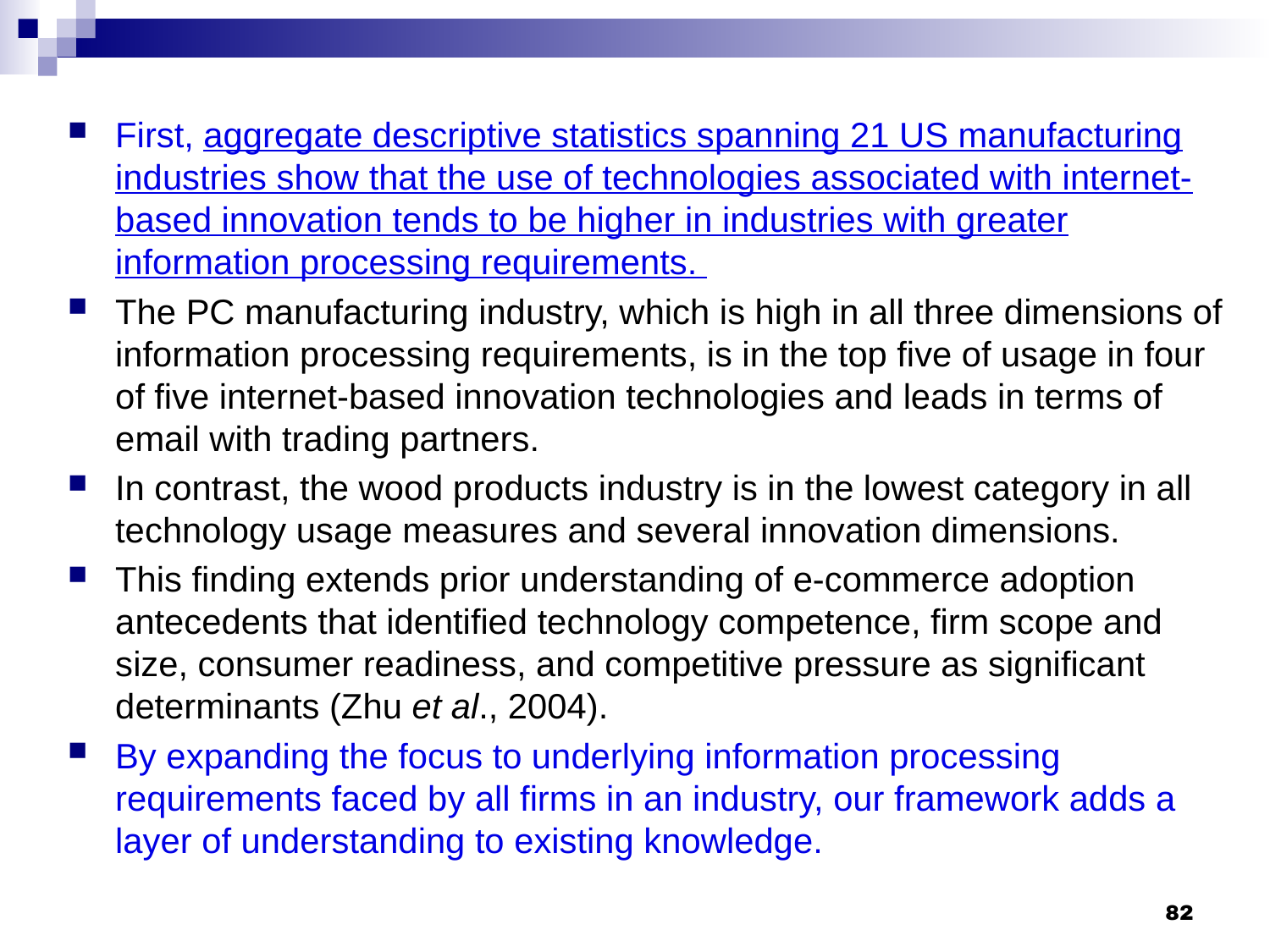

First, aggregate descriptive statistics spanning 21 US manufacturing industries show that the use of technologies associated with internet-based innovation tends to be higher in industries with greater information processing requirements.
The PC manufacturing industry, which is high in all three dimensions of information processing requirements, is in the top five of usage in four of five internet-based innovation technologies and leads in terms of email with trading partners.
In contrast, the wood products industry is in the lowest category in all technology usage measures and several innovation dimensions.
This finding extends prior understanding of e-commerce adoption antecedents that identified technology competence, firm scope and size, consumer readiness, and competitive pressure as significant determinants (Zhu et al., 2004).
By expanding the focus to underlying information processing requirements faced by all firms in an industry, our framework adds a layer of understanding to existing knowledge.
82